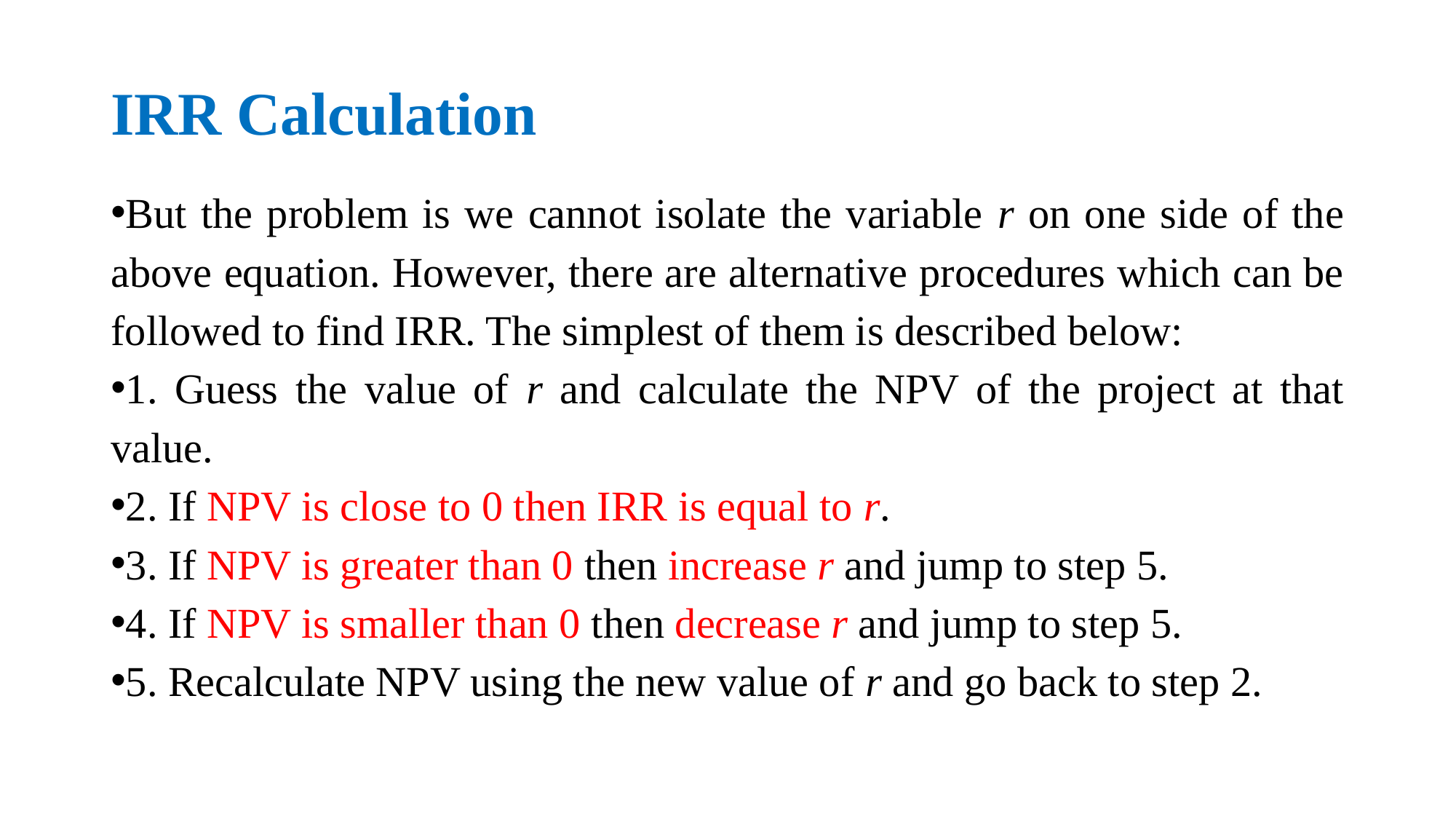

# IRR Calculation
But the problem is we cannot isolate the variable r on one side of the above equation. However, there are alternative procedures which can be followed to find IRR. The simplest of them is described below:
1. Guess the value of r and calculate the NPV of the project at that value.
2. If NPV is close to 0 then IRR is equal to r.
3. If NPV is greater than 0 then increase r and jump to step 5.
4. If NPV is smaller than 0 then decrease r and jump to step 5.
5. Recalculate NPV using the new value of r and go back to step 2.